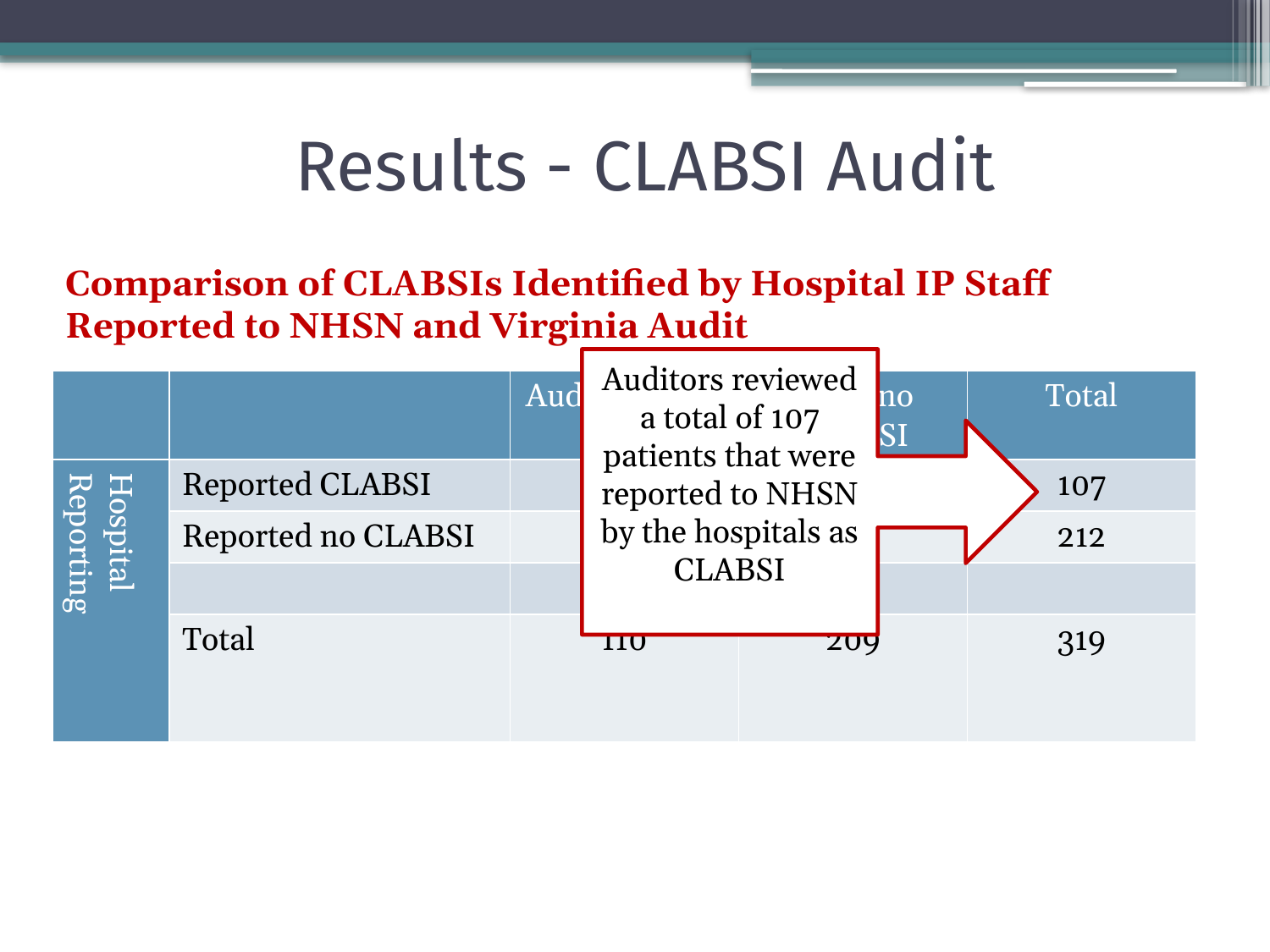

# Results - CLABSI Audit
Comparison of CLABSIs Identified by Hospital IP Staff Reported to NHSN and Virginia Audit
Auditors reviewed a total of 107 patients that were reported to NHSN by the hospitals as CLABSI

|  |  | Audit CLABSI | Audit no CLABSI | Total |
| --- | --- | --- | --- | --- |
| Hospital Reporting | Reported CLABSI | 107 | 0 | 107 |
|  | Reported no CLABSI | 3 | 209 | 212 |
|  |  |  |  |  |
|  | Total | 110 | 209 | 319 |